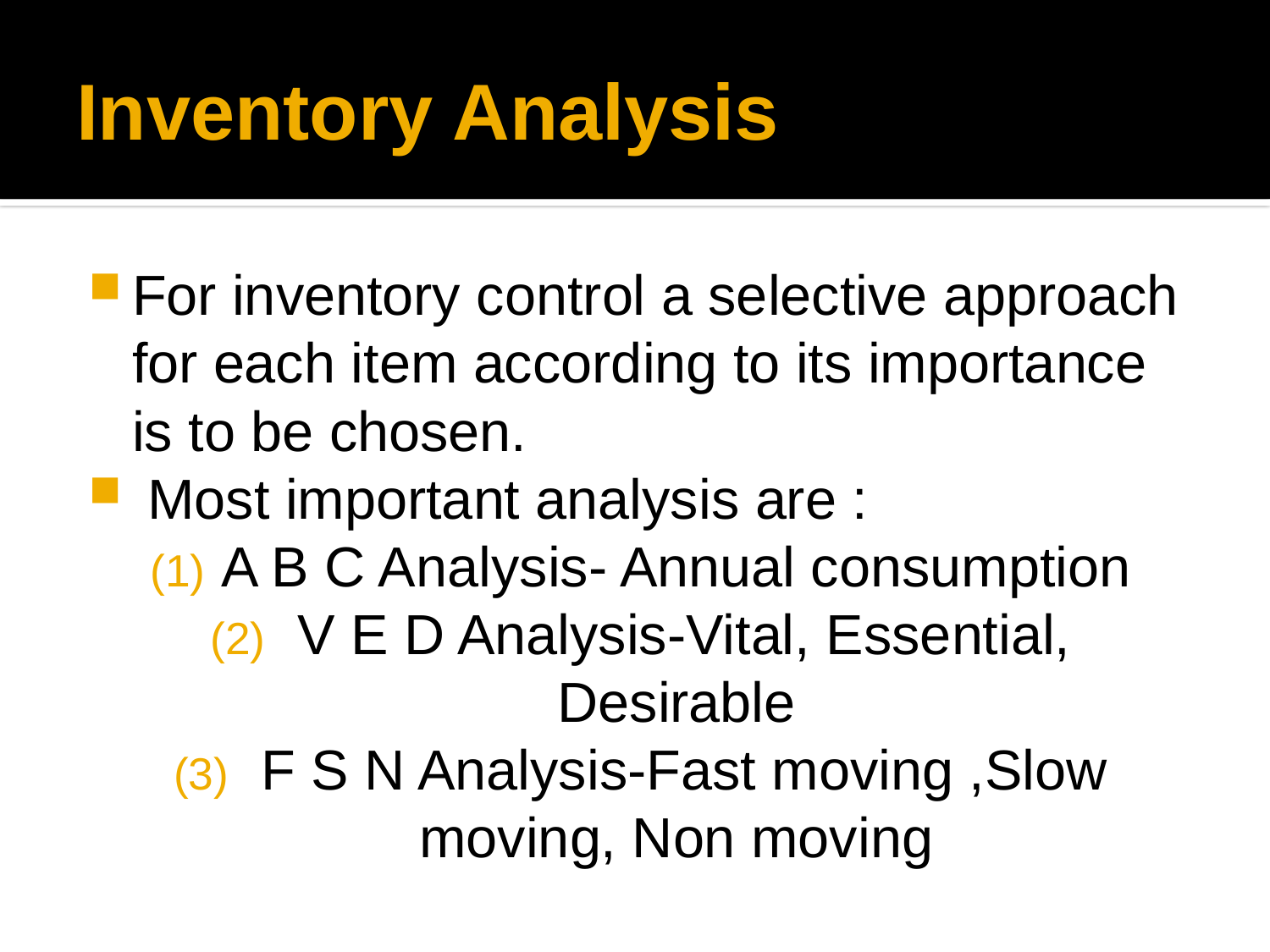

# Inventory Analysis
For inventory control a selective approach for each item according to its importance is to be chosen.
 Most important analysis are :
A B C Analysis- Annual consumption
 V E D Analysis-Vital, Essential, Desirable
 F S N Analysis-Fast moving ,Slow moving, Non moving